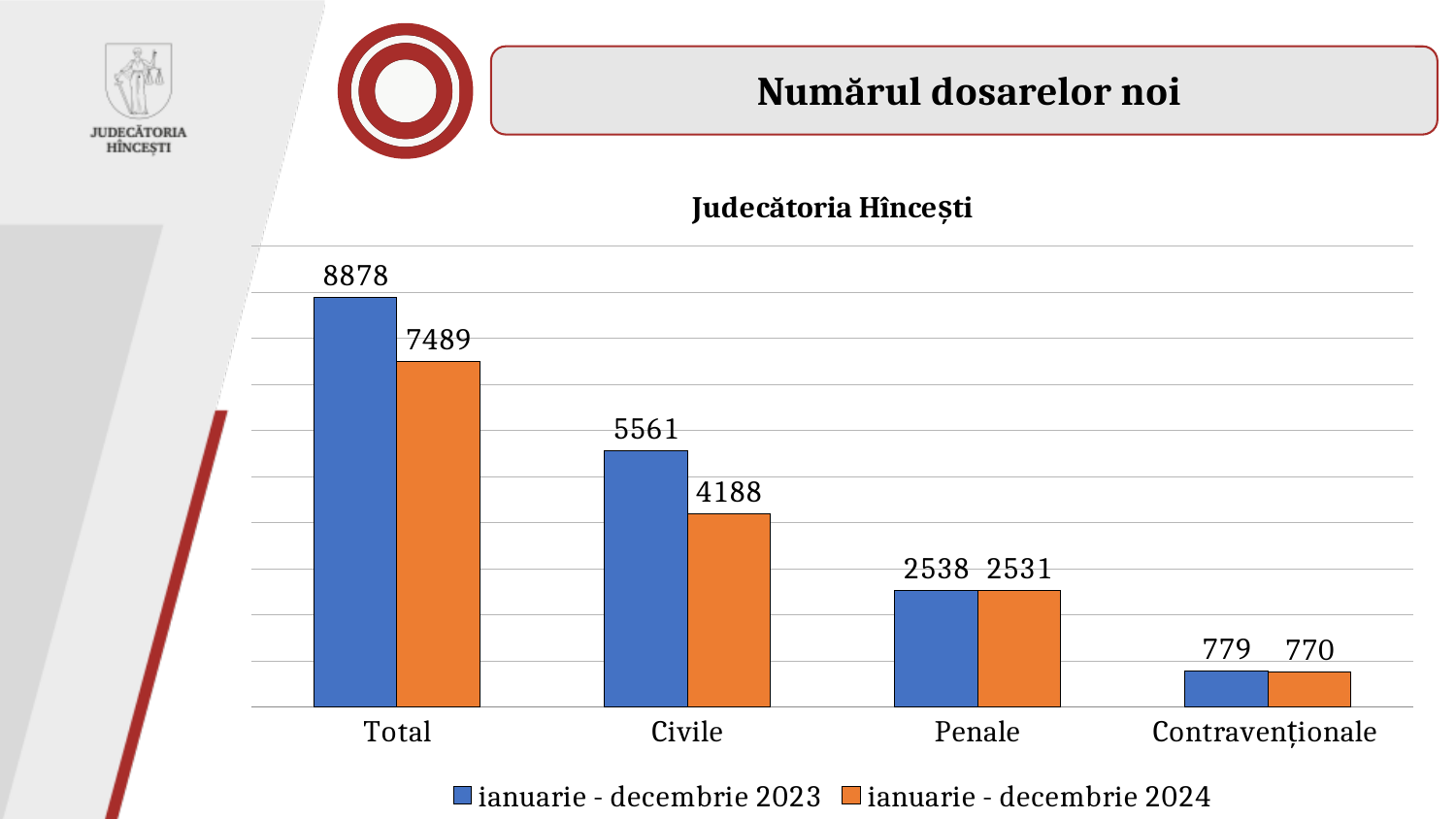

Numărul dosarelor noi

### Chart: Judecătoria Hîncești

| Category | ianuarie - decembrie 2023 | ianuarie - decembrie 2024 |
|---|---|---|
| Total | 8878.0 | 7489.0 |
| Civile | 5561.0 | 4188.0 |
| Penale | 2538.0 | 2531.0 |
| Contravenționale  | 779.0 | 770.0 |